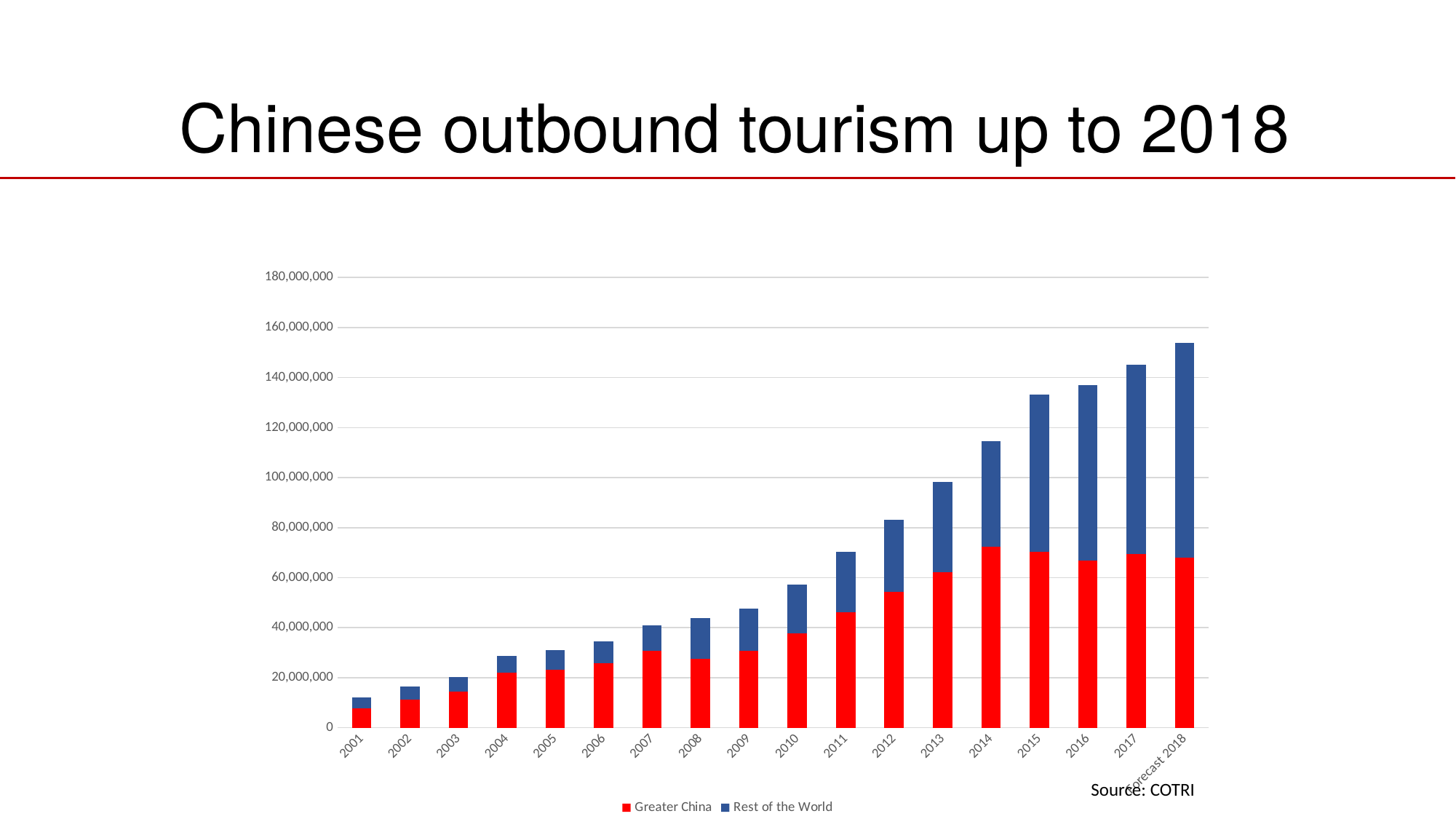

# Chinese outbound tourism up to 2018

### Chart

| Category | Greater China | Rest of the World |
|---|---|---|
| 2001 | 7666750.0 | 4467650.0 |
| 2002 | 11303683.0 | 5298617.0 |
| 2003 | 14424863.0 | 5797037.0 |
| 2004 | 21949987.0 | 6900013.0 |
| 2005 | 23214219.0 | 7812081.0 |
| 2006 | 25875438.0 | 8648162.0 |
| 2007 | 30670266.0 | 10283734.0 |
| 2008 | 27674411.0 | 16169989.0 |
| 2009 | 30661656.0 | 16994344.0 |
| 2010 | 37860783.0 | 19523717.0 |
| 2011 | 46047048.0 | 24202952.0 |
| 2012 | 54400322.0 | 28782378.0 |
| 2013 | 62252186.0 | 35933014.0 |
| 2014 | 72482905.0 | 42076595.0 |
| 2015 | 70434042.0 | 62765958.0 |
| 2016 | 66744763.0 | 70105237.0 |
| 2017 | 69425745.0 | 75574255.0 |
| Forecast 2018 | 68000000.0 | 86000000.0 |

 2018
www.china-outbound.com

Source: COTRI